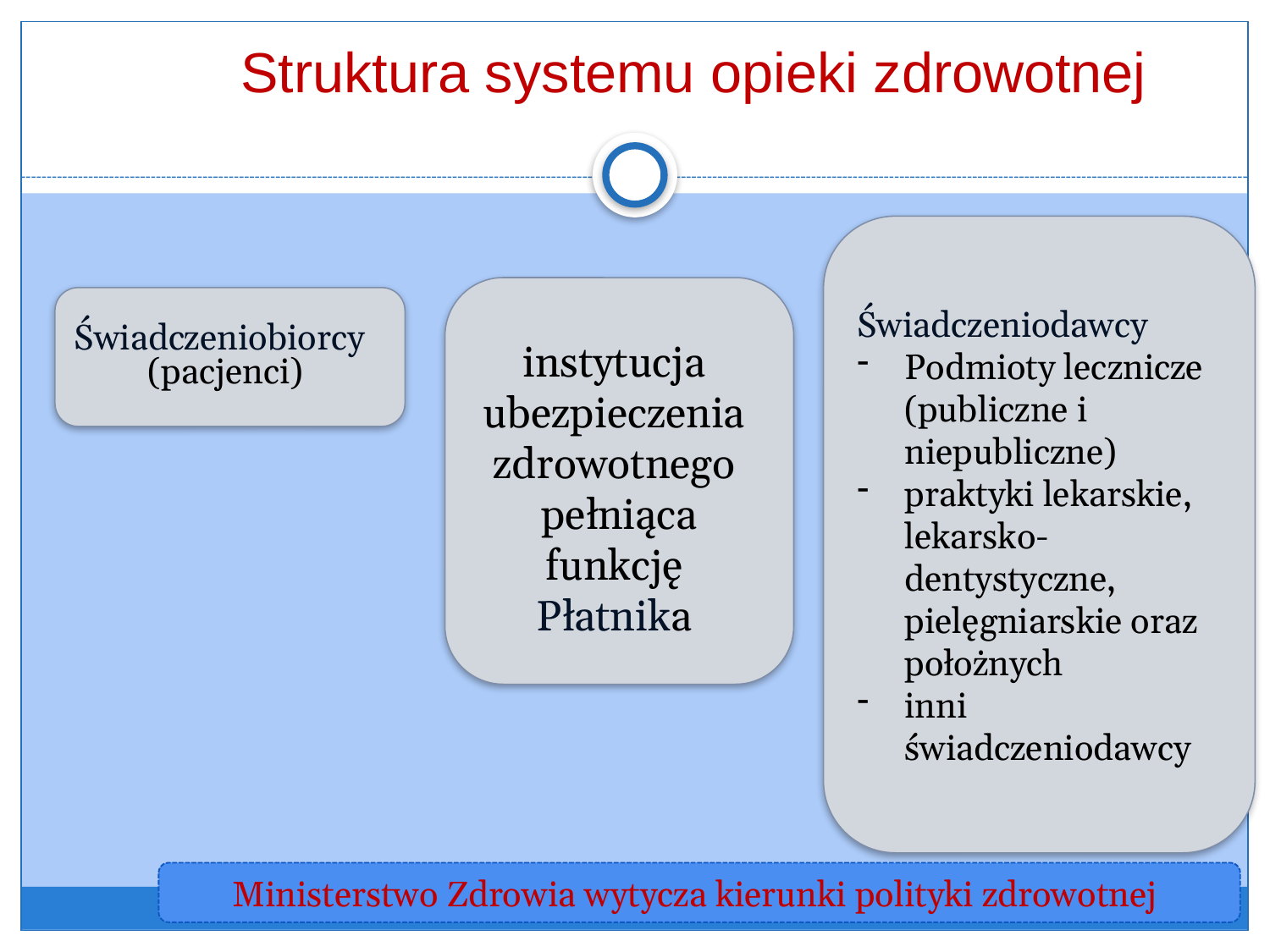

Struktura systemu opieki zdrowotnej

Świadczeniodawcy
Podmioty lecznicze (publiczne i niepubliczne)
praktyki lekarskie,
lekarsko-dentystyczne, pielęgniarskie oraz położnych
inni świadczeniodawcy

instytucja
ubezpieczenia
zdrowotnego
pełniąca
funkcję
Płatnika

Świadczeniobiorcy
(pacjenci)
Ministerstwo Zdrowia wytycza kierunki polityki zdrowotnej